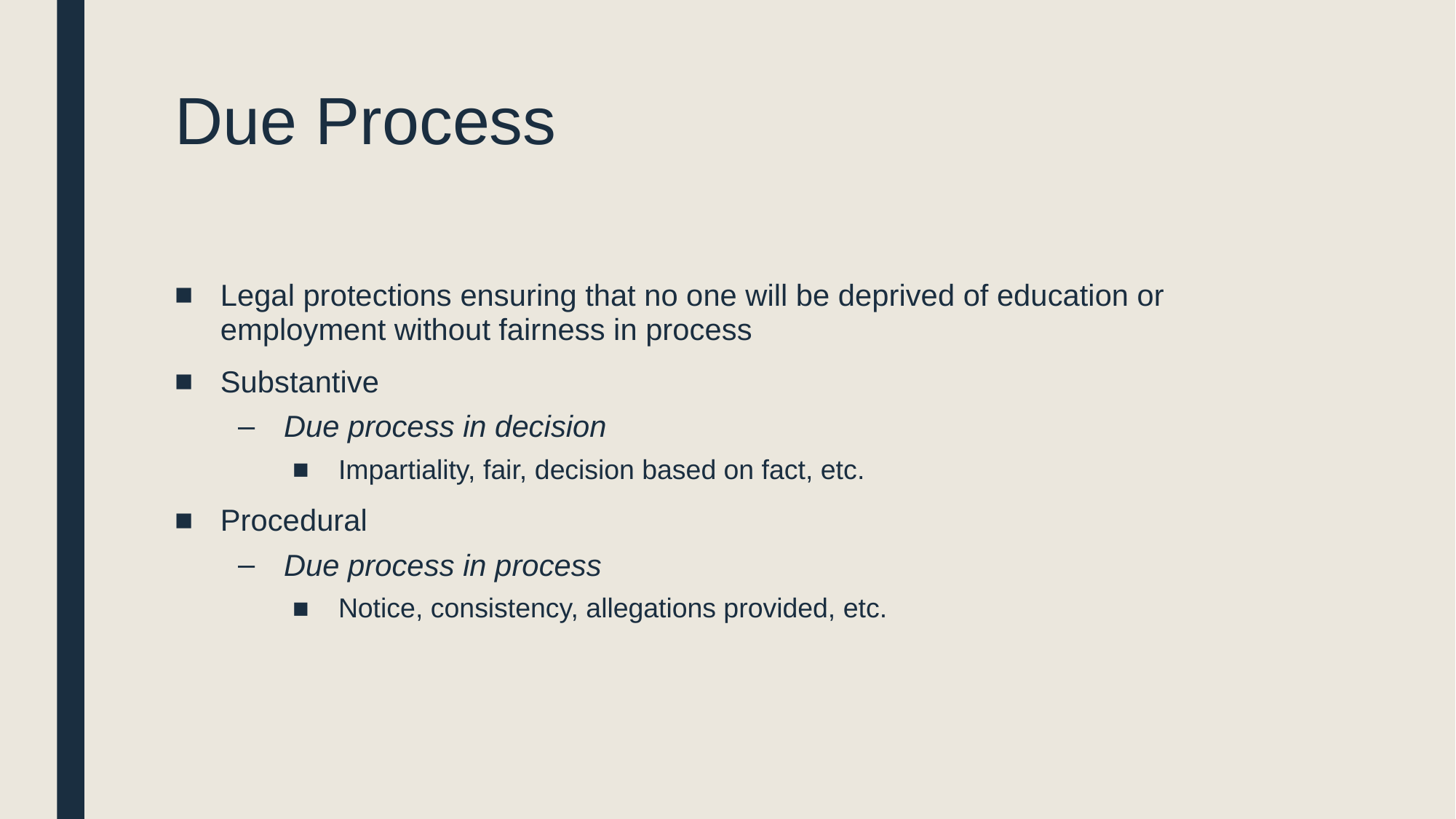

# Due Process
Legal protections ensuring that no one will be deprived of education or employment without fairness in process
Substantive
Due process in decision
Impartiality, fair, decision based on fact, etc.
Procedural
Due process in process
Notice, consistency, allegations provided, etc.